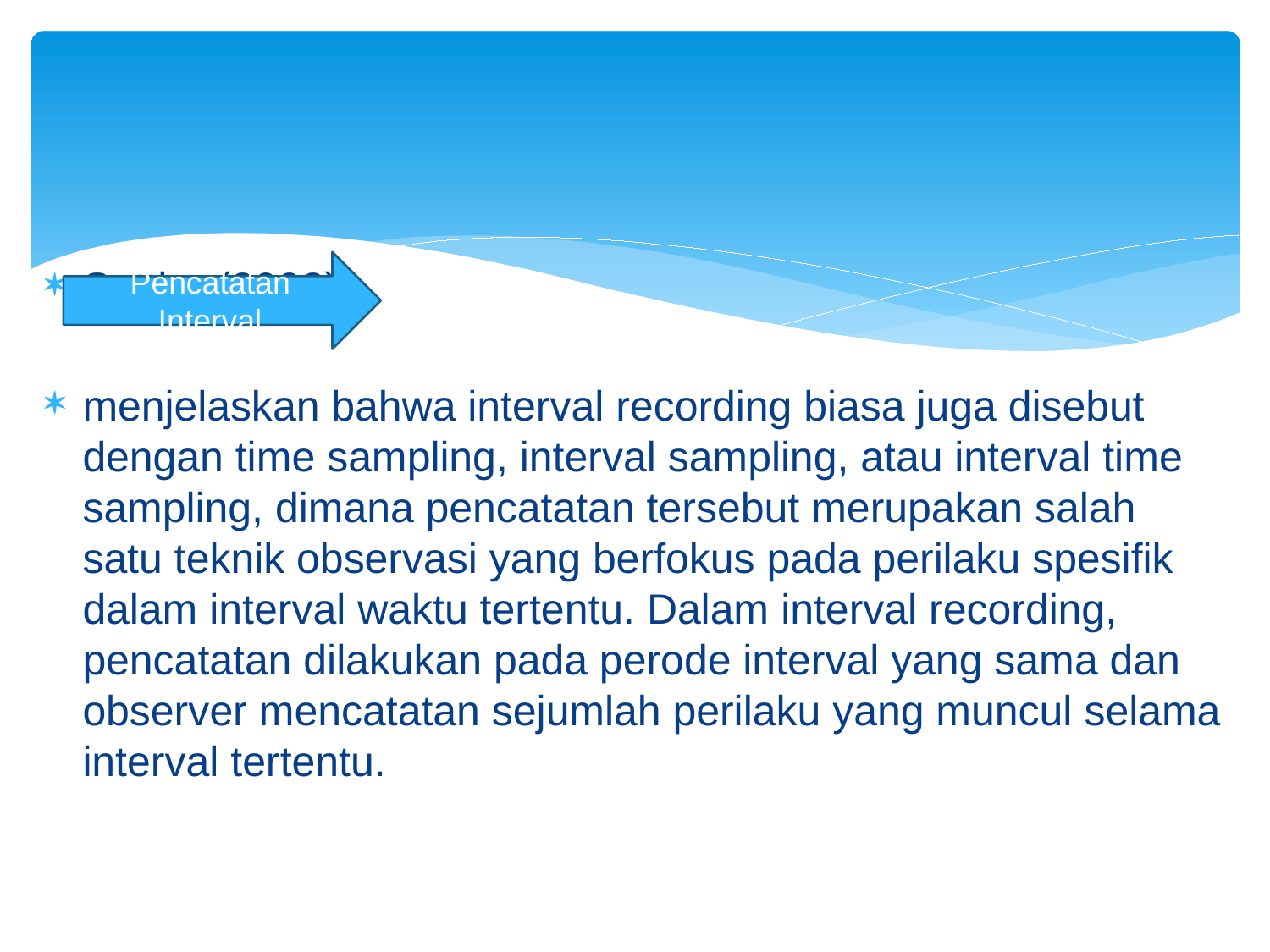

#
Pencatatan Interval
Sattler (2002)

menjelaskan bahwa interval recording biasa juga disebut dengan time sampling, interval sampling, atau interval time sampling, dimana pencatatan tersebut merupakan salah satu teknik observasi yang berfokus pada perilaku spesifik dalam interval waktu tertentu. Dalam interval recording, pencatatan dilakukan pada perode interval yang sama dan observer mencatatan sejumlah perilaku yang muncul selama interval tertentu.